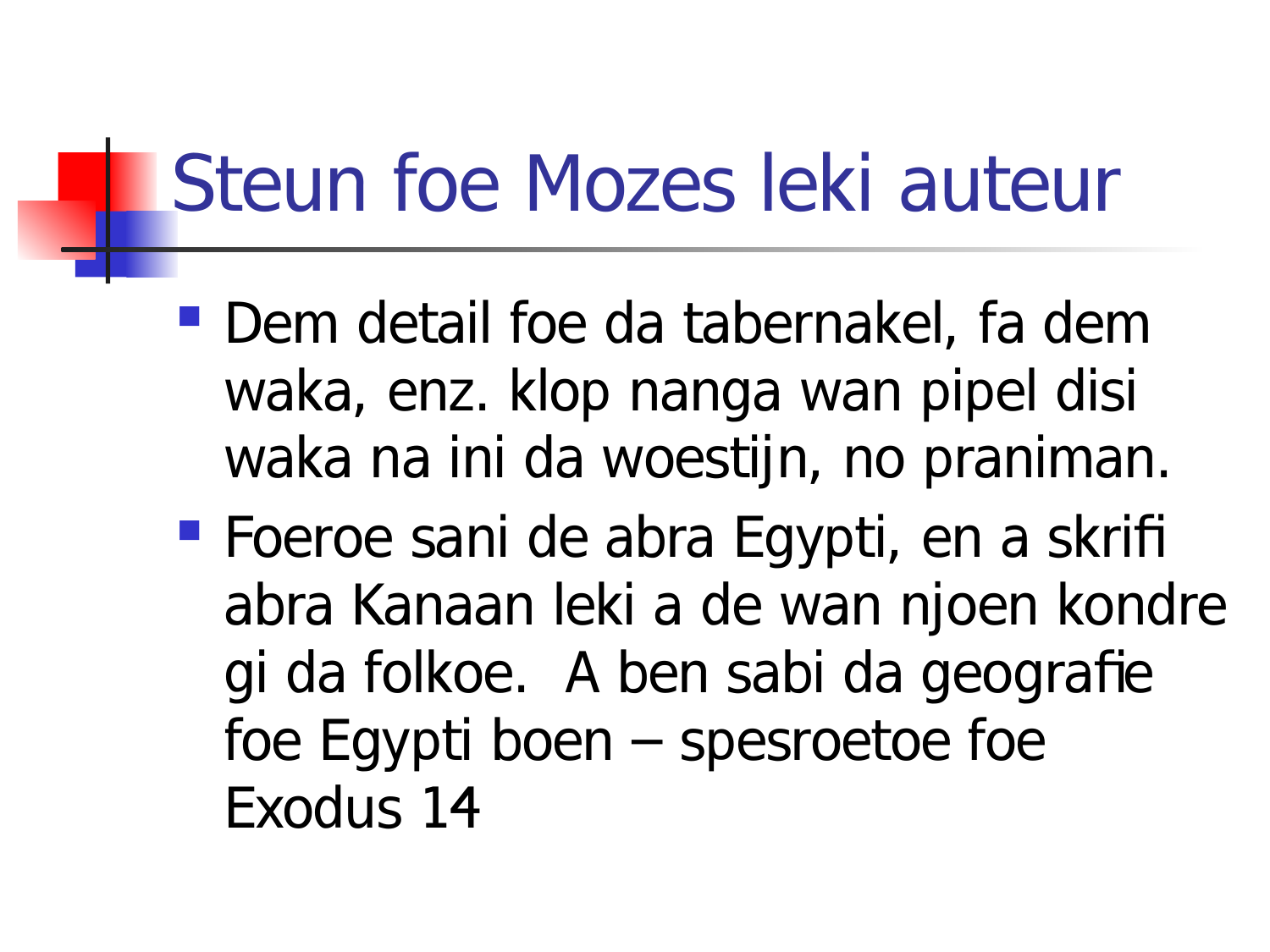

# Steun foe Mozes leki auteur
Dem detail foe da tabernakel, fa dem waka, enz. klop nanga wan pipel disi waka na ini da woestijn, no praniman.
Foeroe sani de abra Egypti, en a skrifi abra Kanaan leki a de wan njoen kondre gi da folkoe.  A ben sabi da geografie foe Egypti boen – spesroetoe foe Exodus 14